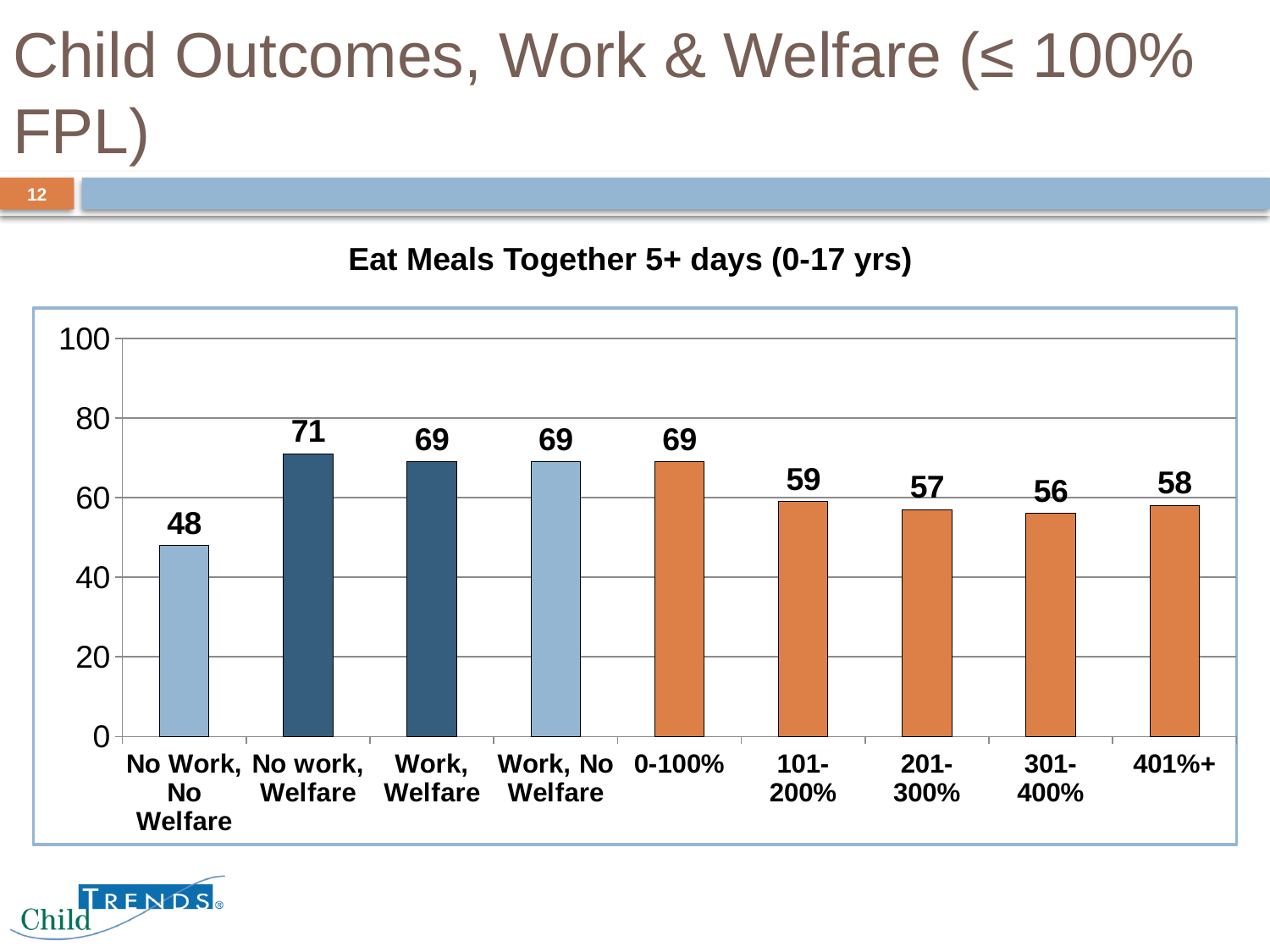

# Child Outcomes, Work & Welfare (≤ 100% FPL)
12
Eat Meals Together 5+ days (0-17 yrs)

### Chart

| Category | Column1 |
|---|---|
| No Work, No Welfare | 48.0 |
| No work, Welfare | 71.0 |
| Work, Welfare | 69.0 |
| Work, No Welfare | 69.0 |
| 0-100% | 69.0 |
| 101-200% | 59.0 |
| 201-300% | 57.0 |
| 301-400% | 56.0 |
| 401%+ | 58.0 |